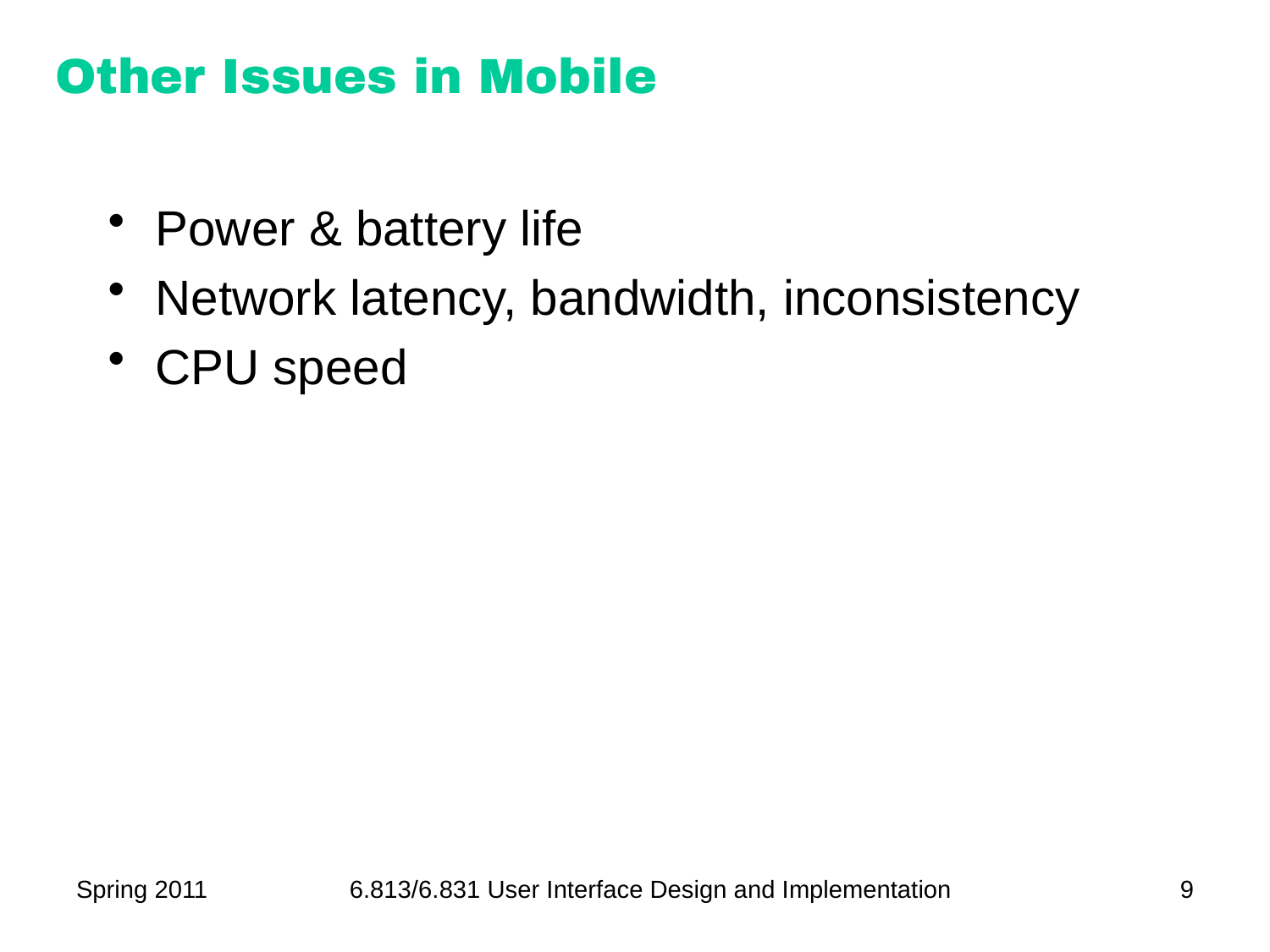

# Other Issues in Mobile
Power & battery life
Network latency, bandwidth, inconsistency
CPU speed
Spring 2011
6.813/6.831 User Interface Design and Implementation
9